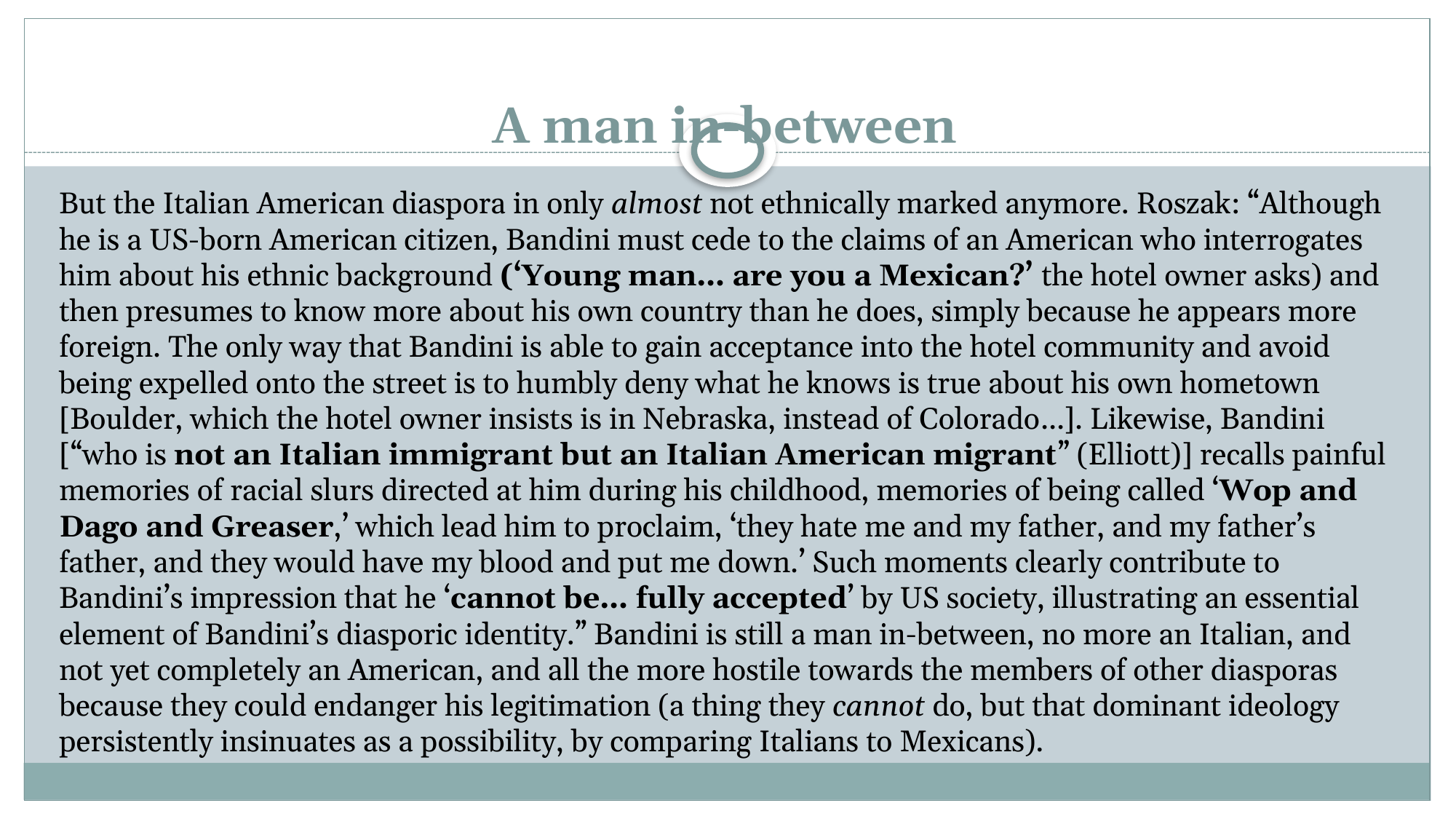

# A man in-between

But the Italian American diaspora in only almost not ethnically marked anymore. Roszak: “Although he is a US-born American citizen, Bandini must cede to the claims of an American who interrogates him about his ethnic background (‘Young man… are you a Mexican?’ the hotel owner asks) and then presumes to know more about his own country than he does, simply because he appears more foreign. The only way that Bandini is able to gain acceptance into the hotel community and avoid being expelled onto the street is to humbly deny what he knows is true about his own hometown [Boulder, which the hotel owner insists is in Nebraska, instead of Colorado…]. Likewise, Bandini [“who is not an Italian immigrant but an Italian American migrant” (Elliott)] recalls painful memories of racial slurs directed at him during his childhood, memories of being called ‘Wop and Dago and Greaser,’ which lead him to proclaim, ‘they hate me and my father, and my father’s father, and they would have my blood and put me down.’ Such moments clearly contribute to Bandini’s impression that he ‘cannot be… fully accepted’ by US society, illustrating an essential element of Bandini’s diasporic identity.” Bandini is still a man in-between, no more an Italian, and not yet completely an American, and all the more hostile towards the members of other diasporas because they could endanger his legitimation (a thing they cannot do, but that dominant ideology persistently insinuates as a possibility, by comparing Italians to Mexicans).